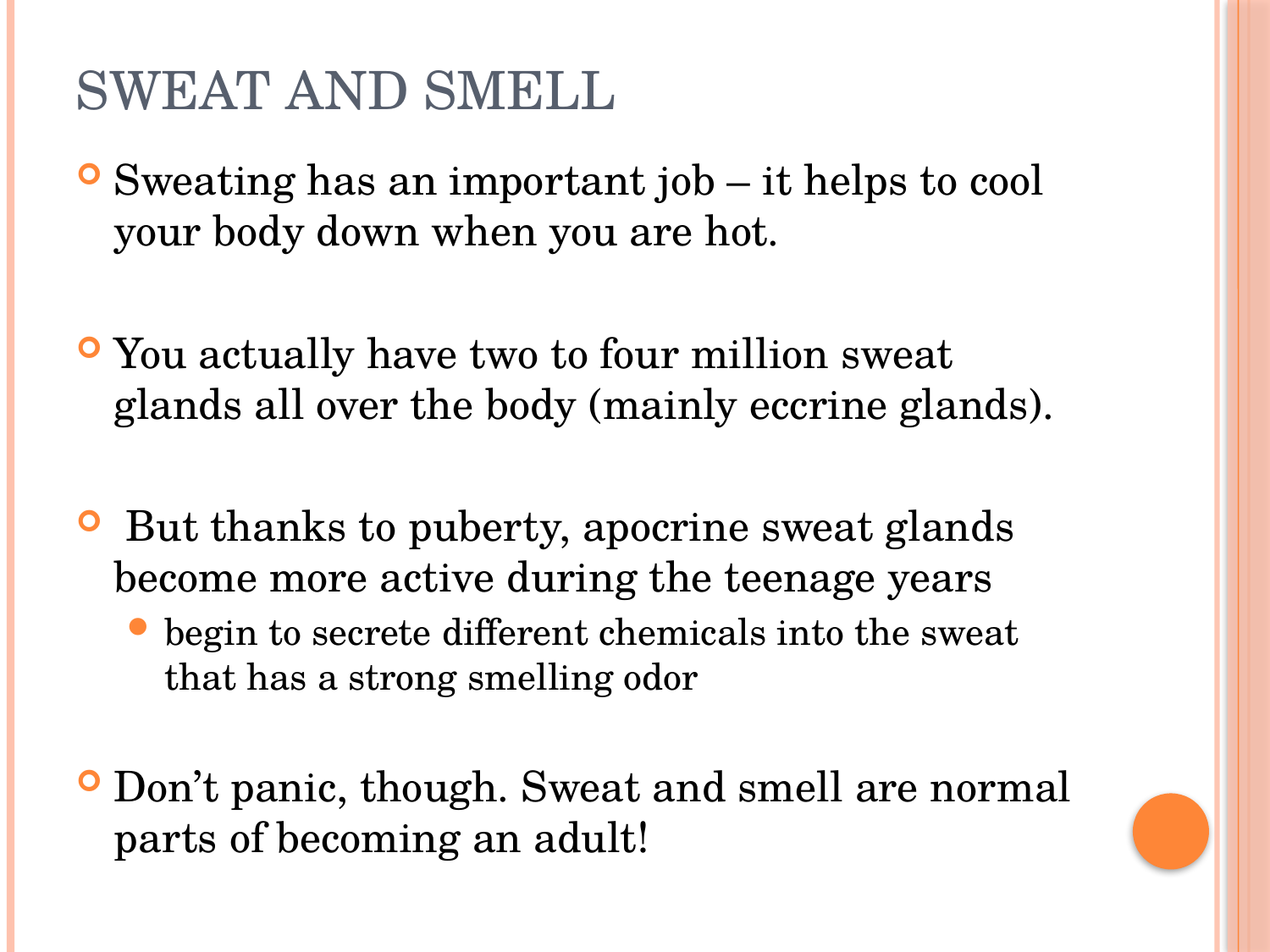

# Sweat and Smell
Sweating has an important job – it helps to cool your body down when you are hot.

You actually have two to four million sweat glands all over the body (mainly eccrine glands).

 But thanks to puberty, apocrine sweat glands become more active during the teenage years
begin to secrete different chemicals into the sweat that has a strong smelling odor

Don’t panic, though. Sweat and smell are normal parts of becoming an adult!